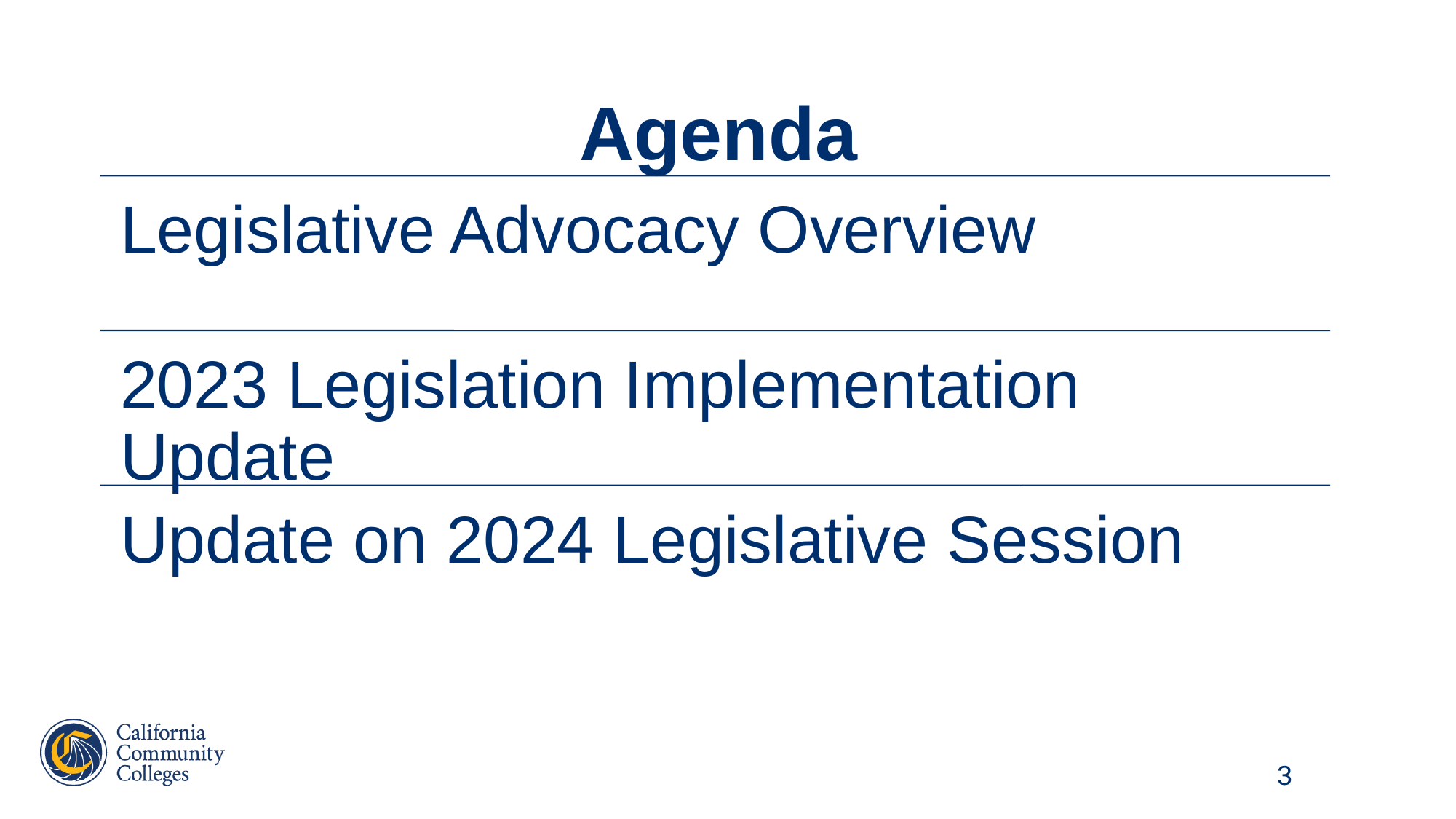

# Agenda
Legislative Advocacy Overview
2023 Legislation Implementation Update
Update on 2024 Legislative Session
3